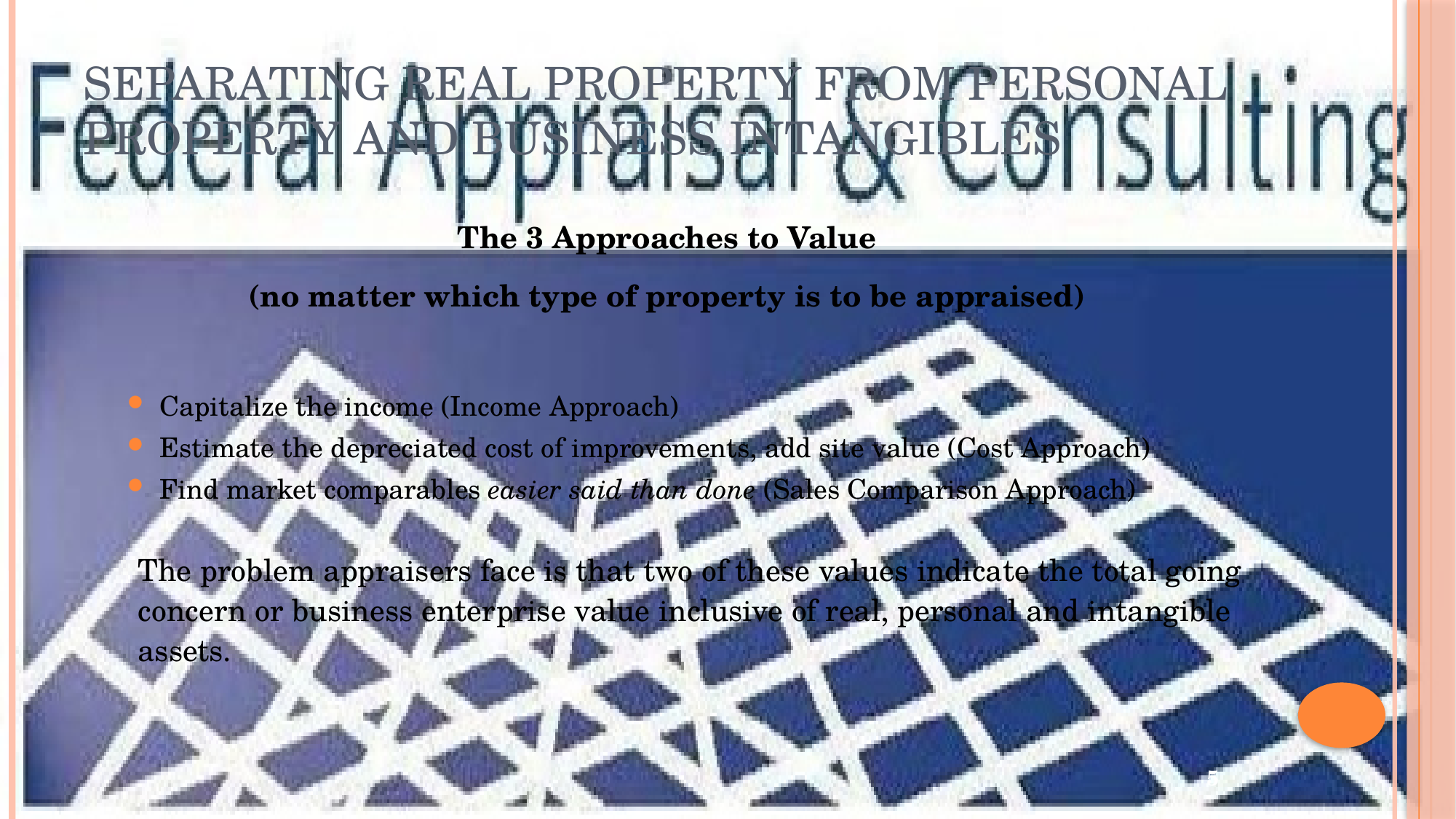

# Separating Real Property from Personal Property and Business Intangibles
The 3 Approaches to Value
(no matter which type of property is to be appraised)

Capitalize the income (Income Approach)
Estimate the depreciated cost of improvements, add site value (Cost Approach)
Find market comparables easier said than done (Sales Comparison Approach)

The problem appraisers face is that two of these values indicate the total going concern or business enterprise value inclusive of real, personal and intangible assets.

5